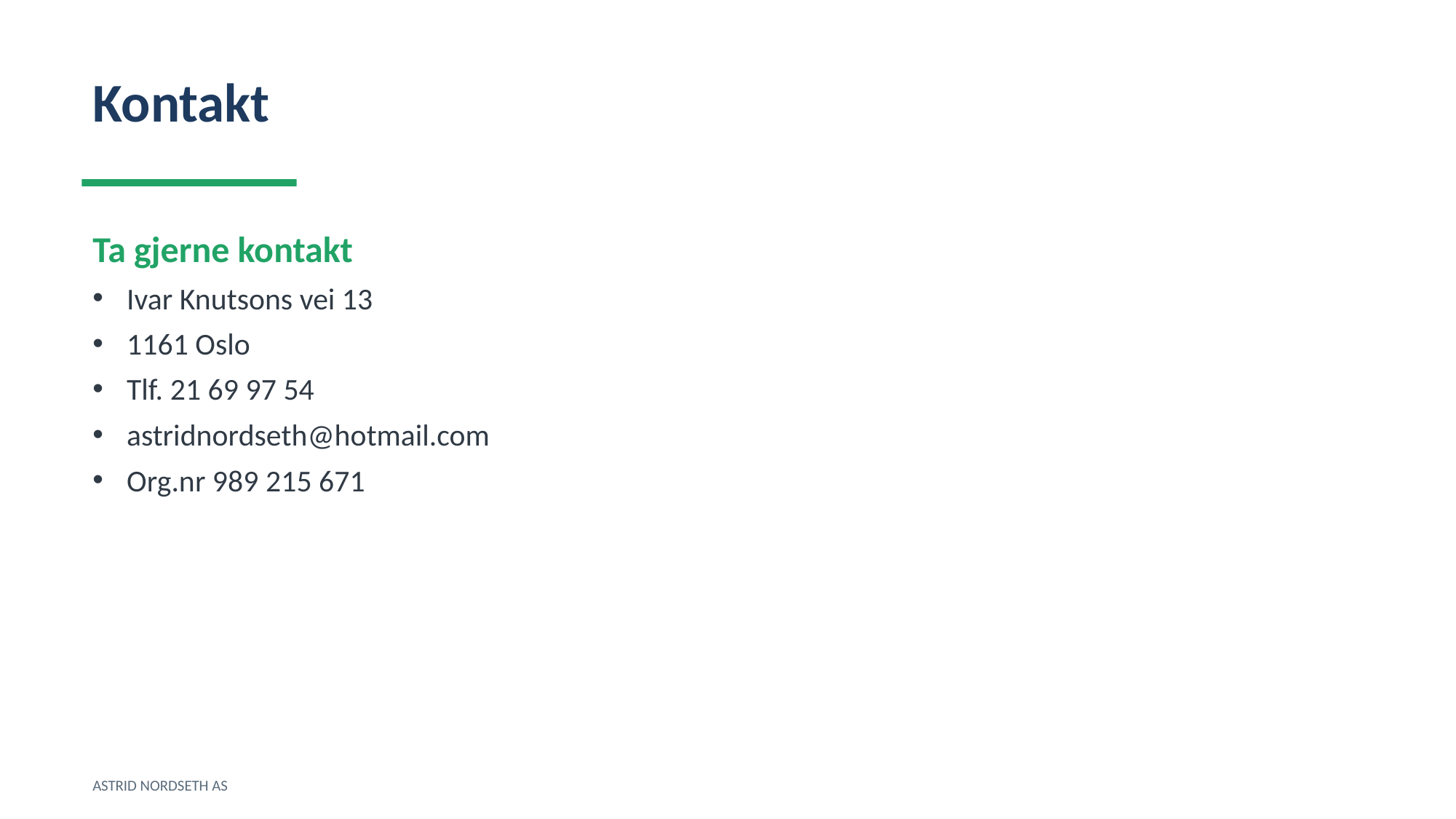

Kontakt

Ta gjerne kontakt
Ivar Knutsons vei 13
1161 Oslo
Tlf. 21 69 97 54
astridnordseth@hotmail.com
Org.nr 989 215 671
ASTRID NORDSETH AS